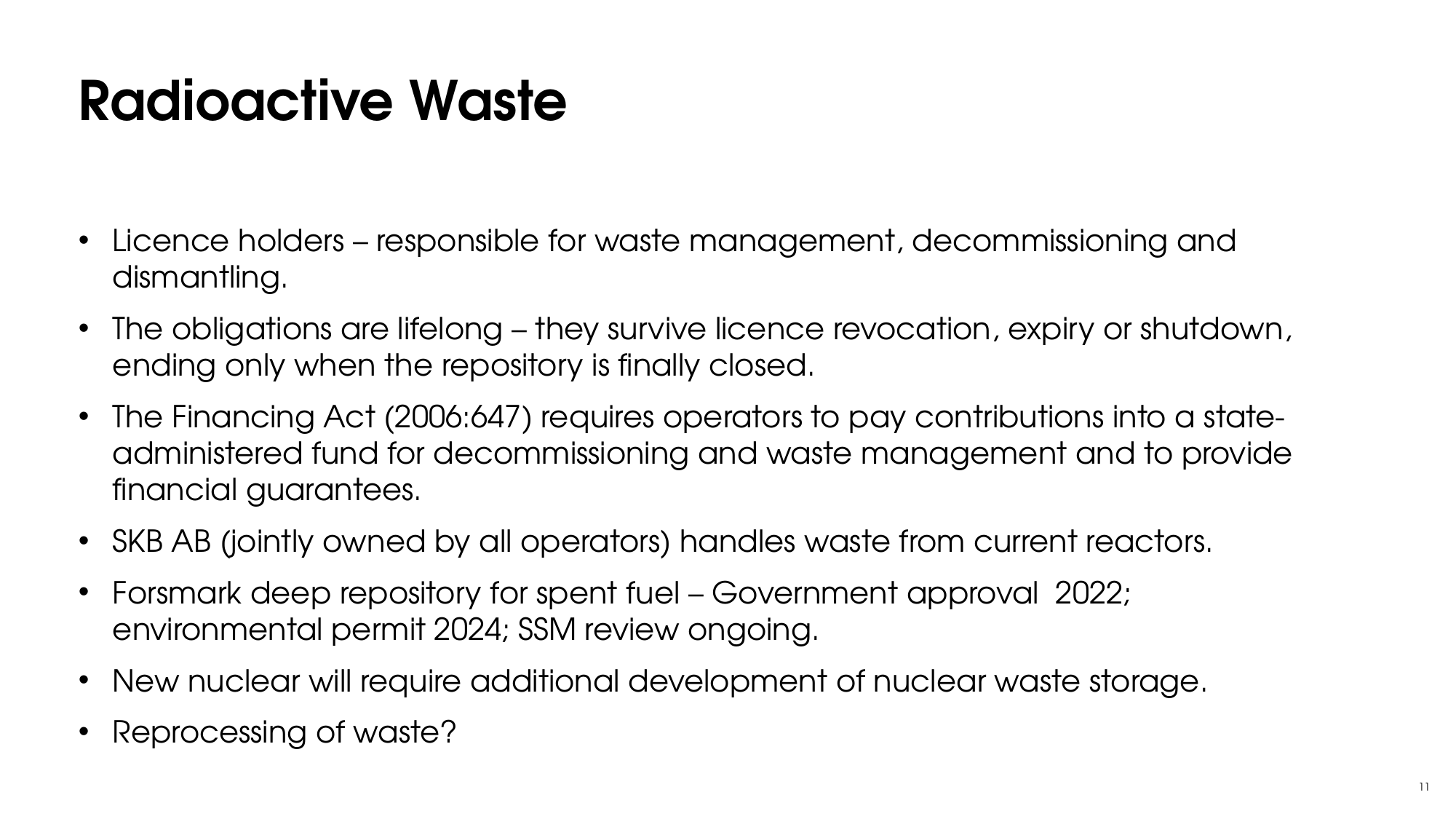

# Radioactive Waste
Licence holders – responsible for waste management, decommissioning and dismantling.
The obligations are lifelong – they survive licence revocation, expiry or shutdown, ending only when the repository is finally closed.
The Financing Act (2006:647) requires operators to pay contributions into a state-administered fund for decommissioning and waste management and to provide financial guarantees.
SKB AB (jointly owned by all operators) handles waste from current reactors.
Forsmark deep repository for spent fuel – Government approval  2022; environmental permit 2024; SSM review ongoing.
New nuclear will require additional development of nuclear waste storage.
Reprocessing of waste?

11